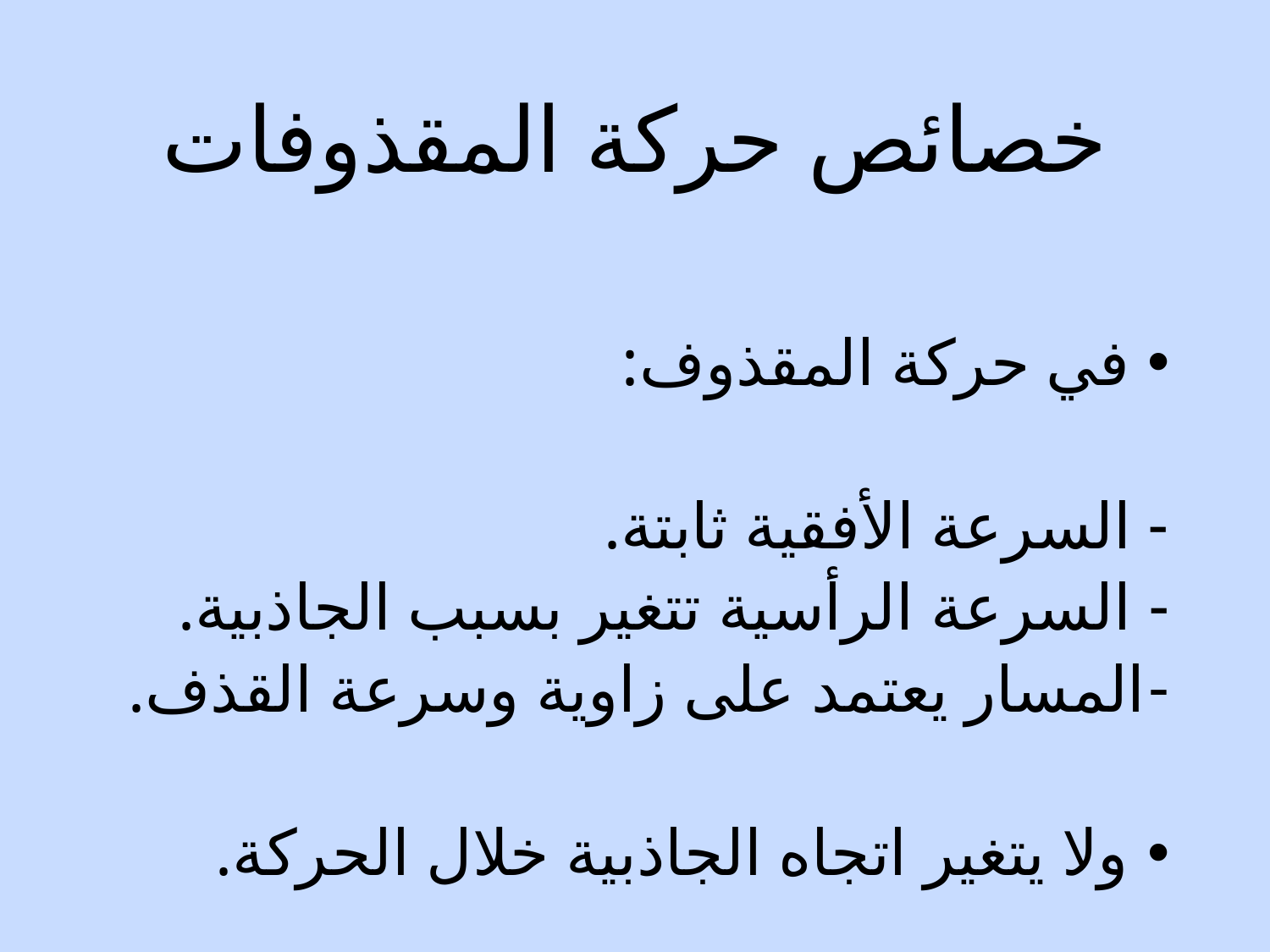

# خصائص حركة المقذوفات

 في حركة المقذوف:

- السرعة الأفقية ثابتة.
- السرعة الرأسية تتغير بسبب الجاذبية.
المسار يعتمد على زاوية وسرعة القذف.

 ولا يتغير اتجاه الجاذبية خلال الحركة.